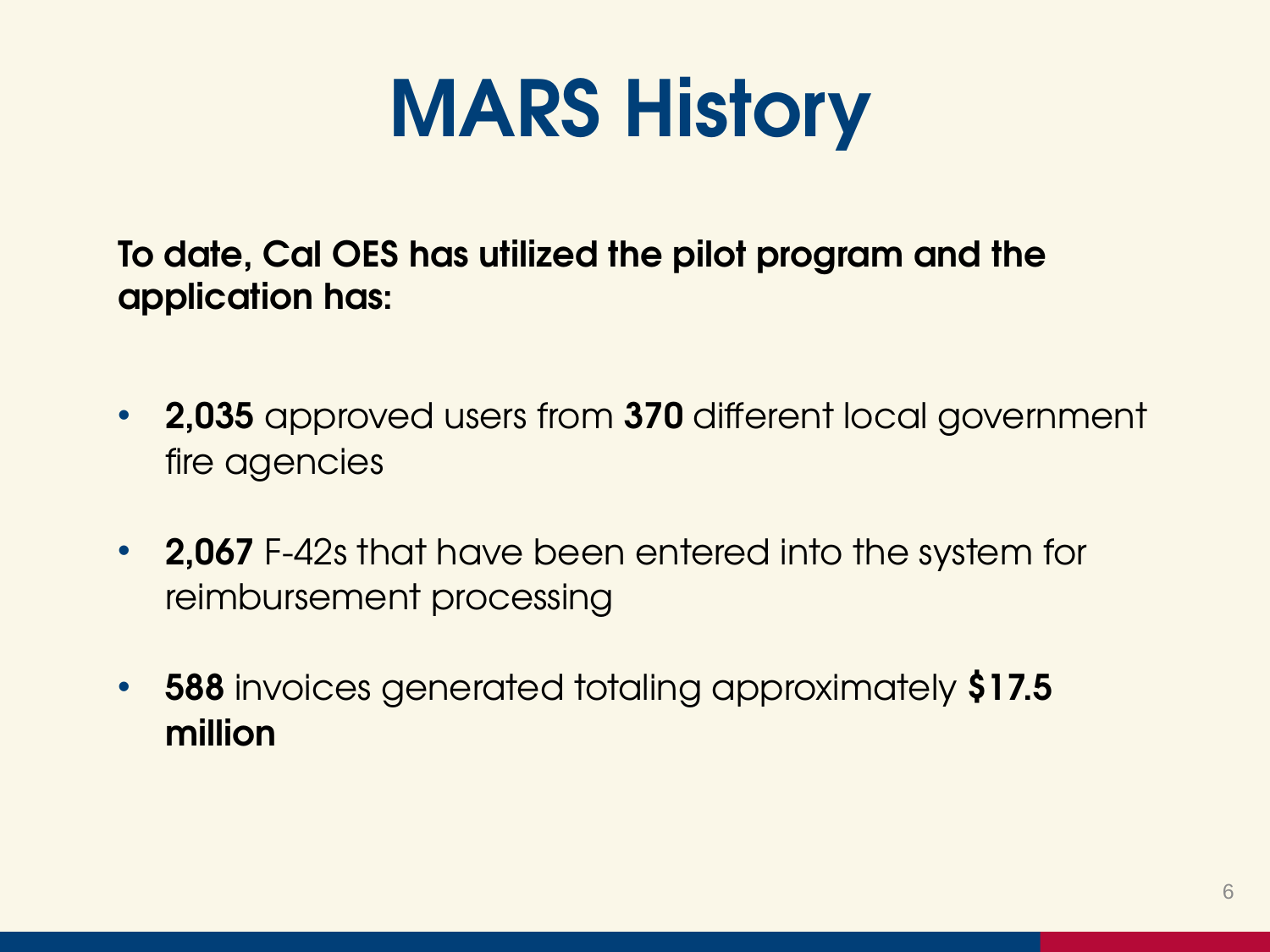

# MARS History
To date, Cal OES has utilized the pilot program and the application has:

2,035 approved users from 370 different local government fire agencies

2,067 F-42s that have been entered into the system for reimbursement processing

588 invoices generated totaling approximately $17.5 million

6